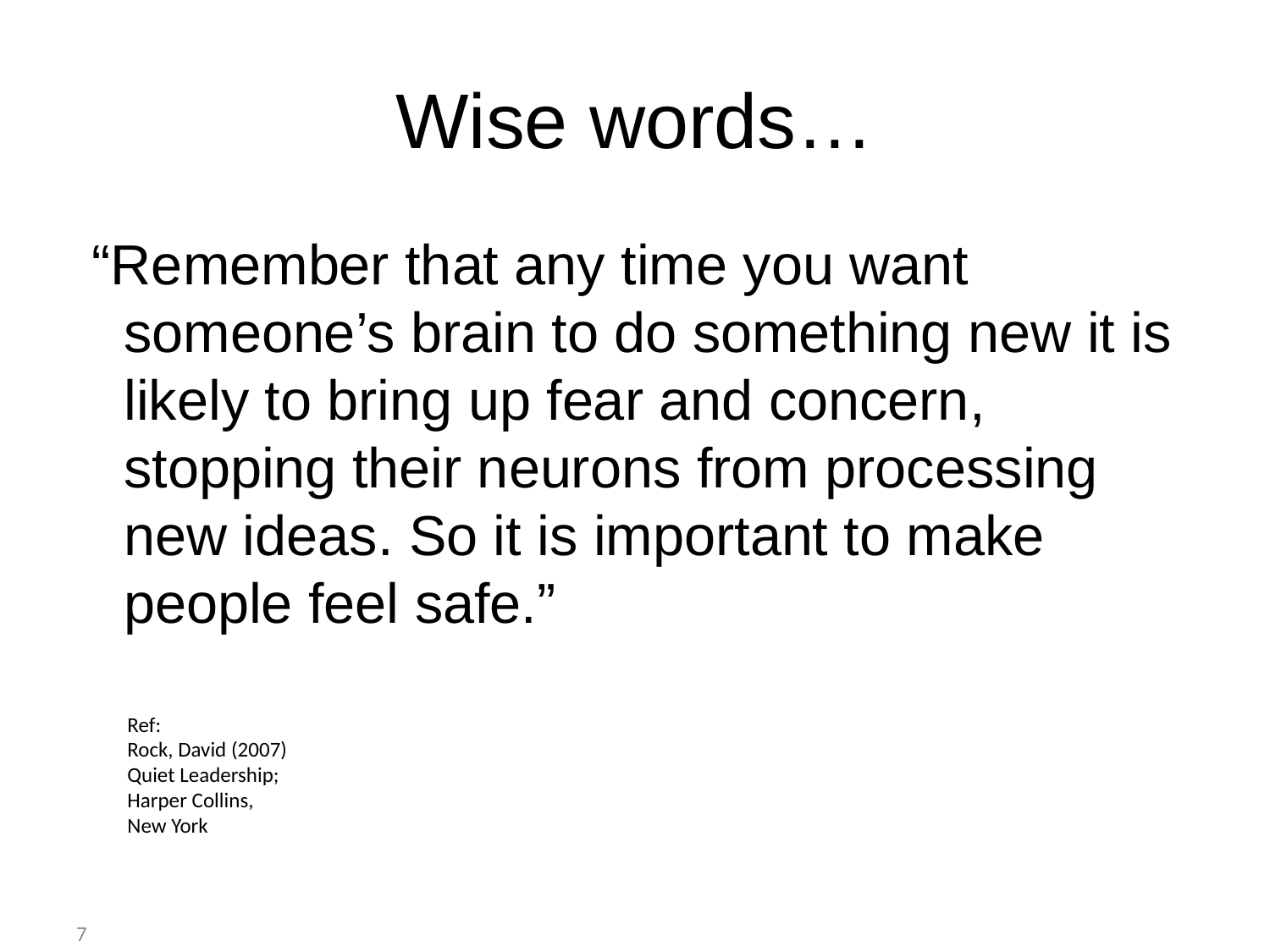

# Wise words…
 “Remember that any time you want someone’s brain to do something new it is likely to bring up fear and concern, stopping their neurons from processing new ideas. So it is important to make people feel safe.”

Ref:
Rock, David (2007)
Quiet Leadership;
Harper Collins,
New York

7